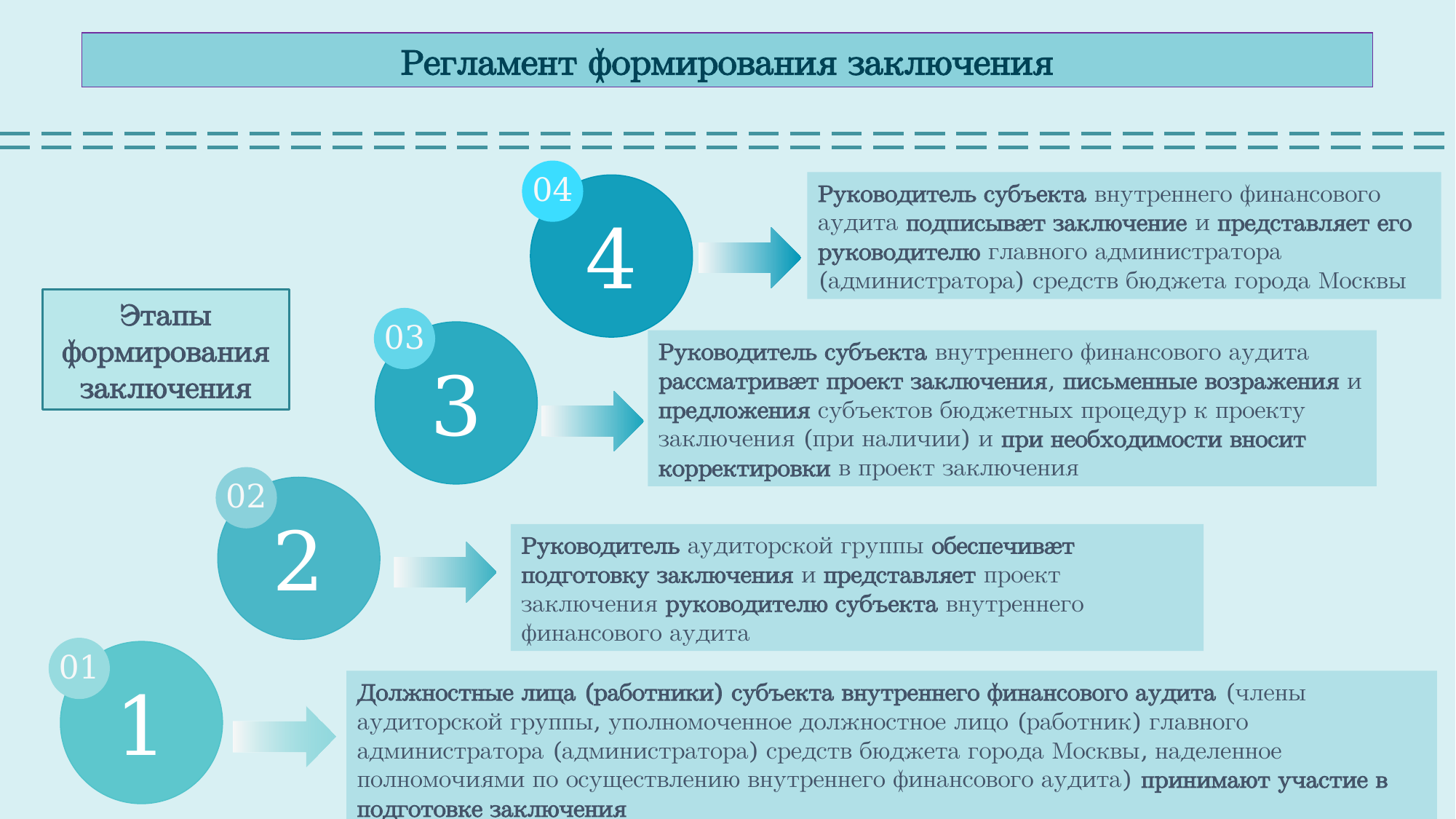

Регламент формирования заключения
04
Руководитель субъекта внутреннего финансового аудита подписывает заключение и представляет его руководителю главного администратора (администратора) средств бюджета города Москвы
4

Этапы формирования заключения
03
3
Руководитель субъекта внутреннего финансового аудита рассматривает проект заключения, письменные возражения и предложения субъектов бюджетных процедур к проекту заключения (при наличии) и при необходимости вносит корректировки в проект заключения

02
2
Руководитель аудиторской группы обеспечивает подготовку заключения и представляет проект заключения руководителю субъекта внутреннего финансового аудита

01
1
Должностные лица (работники) субъекта внутреннего финансового аудита (члены аудиторской группы, уполномоченное должностное лицо (работник) главного администратора (администратора) средств бюджета города Москвы, наделенное полномочиями по осуществлению внутреннего финансового аудита) принимают участие в подготовке заключения